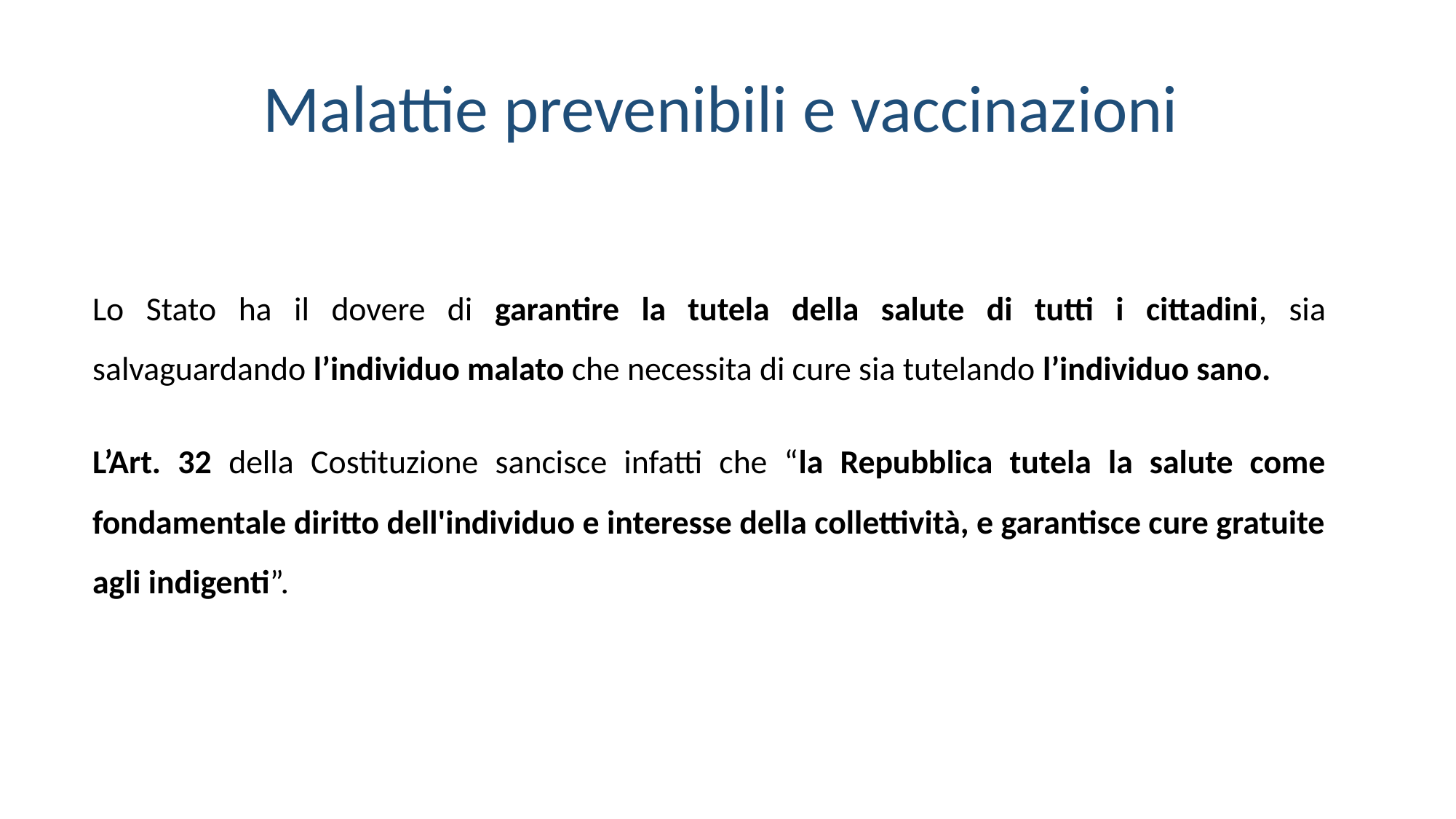

# Malattie prevenibili e vaccinazioni
Lo Stato ha il dovere di garantire la tutela della salute di tutti i cittadini, sia salvaguardando l’individuo malato che necessita di cure sia tutelando l’individuo sano.
L’Art. 32 della Costituzione sancisce infatti che “la Repubblica tutela la salute come fondamentale diritto dell'individuo e interesse della collettività, e garantisce cure gratuite agli indigenti”.